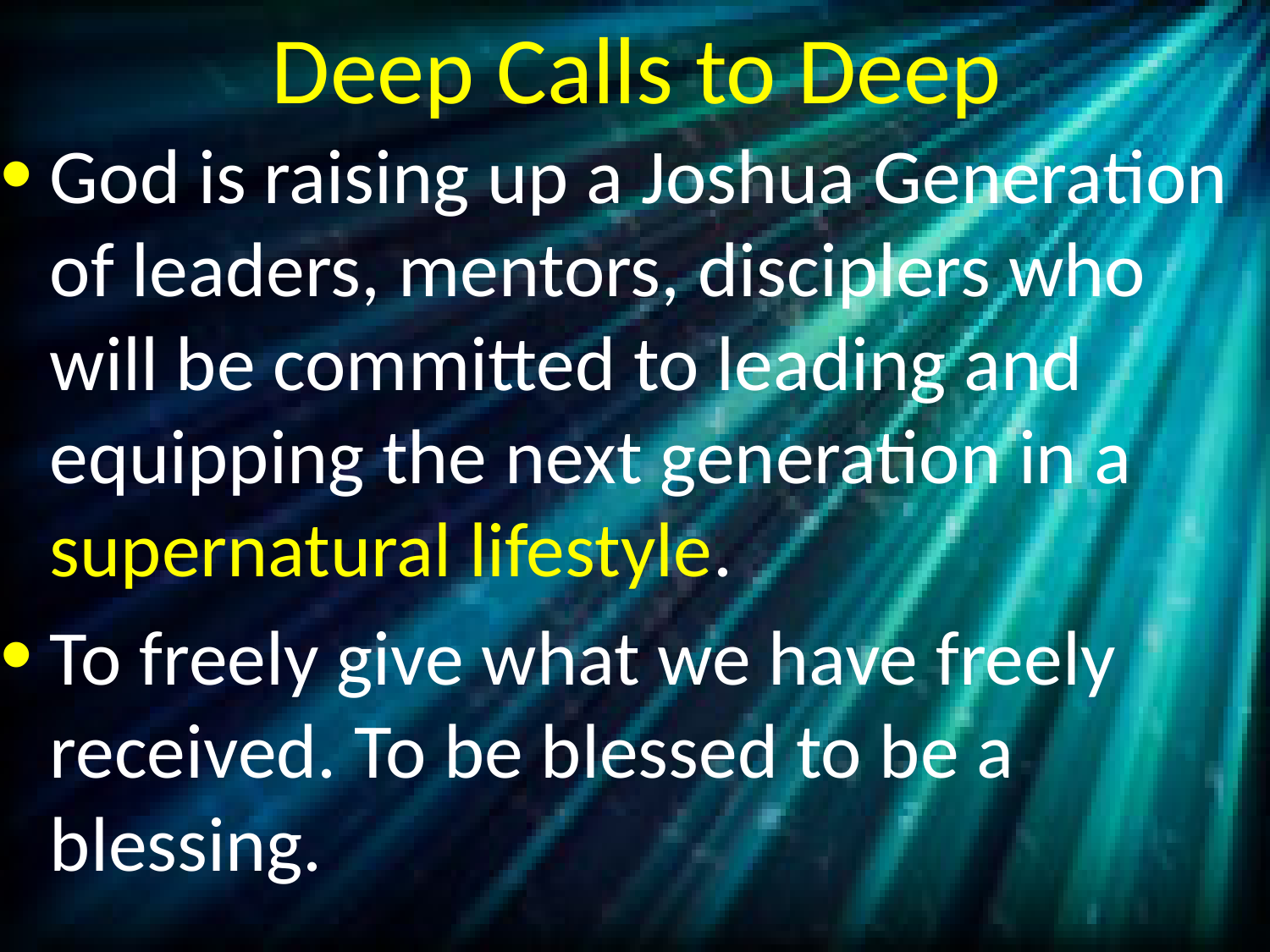

# Deep Calls to Deep
God is raising up a Joshua Generation of leaders, mentors, disciplers who will be committed to leading and equipping the next generation in a supernatural lifestyle.
To freely give what we have freely received. To be blessed to be a blessing.